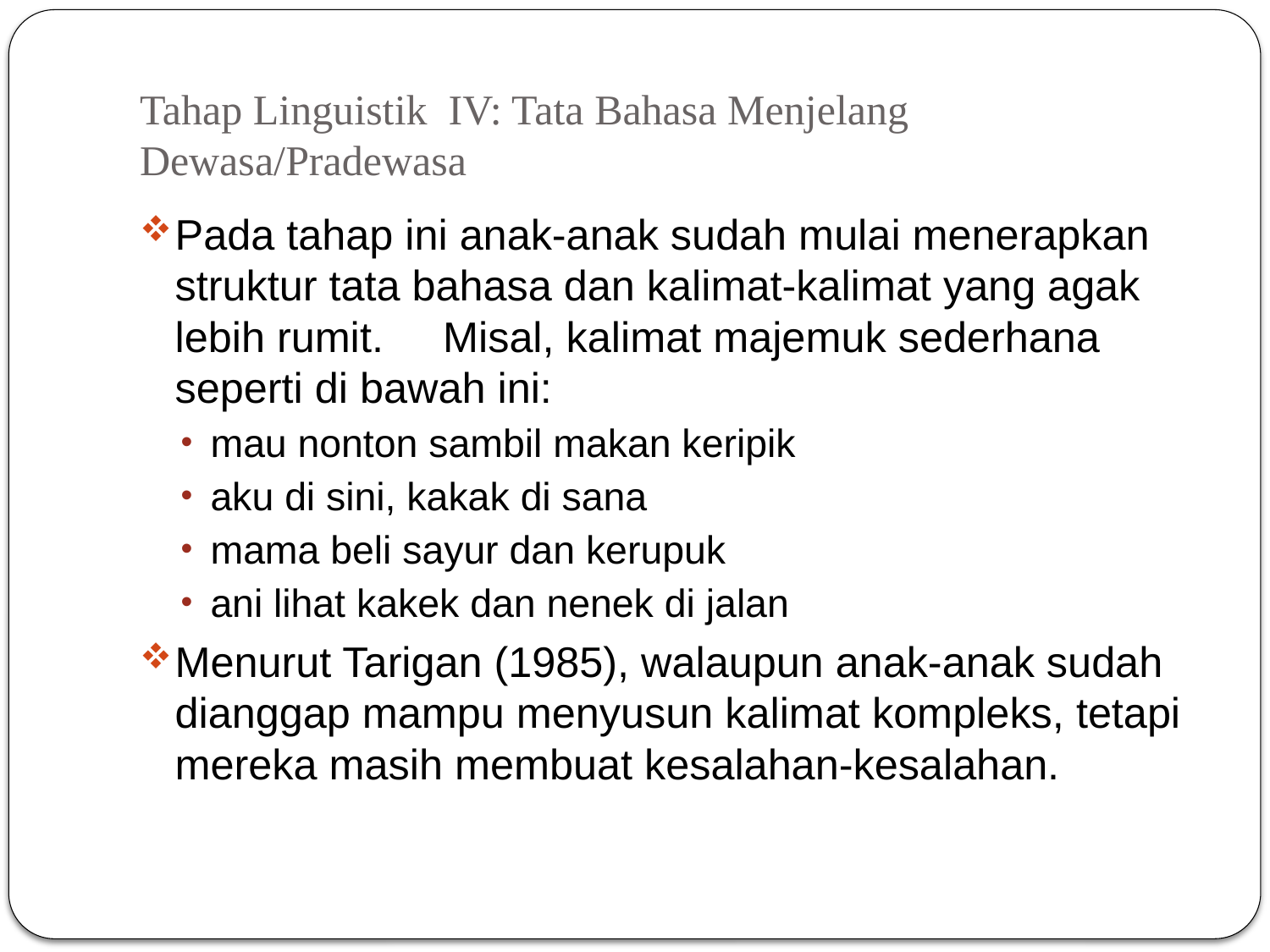

# Tahap Linguistik  IV: Tata Bahasa Menjelang Dewasa/Pradewasa
Pada tahap ini anak-anak sudah mulai menerapkan struktur tata bahasa dan kalimat-kalimat yang agak lebih rumit.     Misal, kalimat majemuk sederhana seperti di bawah ini:
mau nonton sambil makan keripik
aku di sini, kakak di sana
mama beli sayur dan kerupuk
ani lihat kakek dan nenek di jalan
Menurut Tarigan (1985), walaupun anak-anak sudah dianggap mampu menyusun kalimat kompleks, tetapi mereka masih membuat kesalahan-kesalahan.